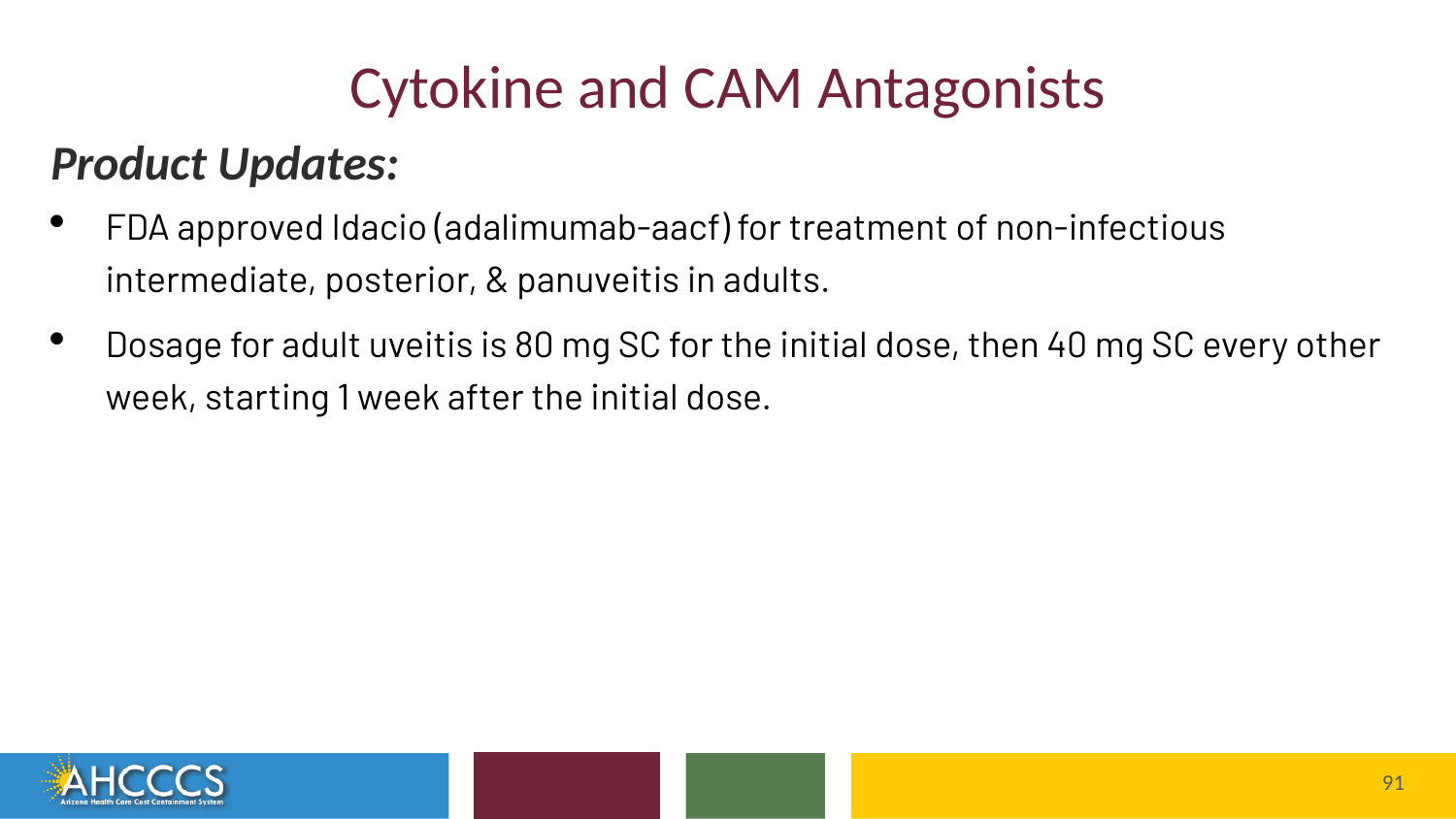

# Cytokine/CAM Agents
Cytokine and CAM Antagonists
Product Updates:
FDA approved Idacio (adalimumab-aacf) for treatment of non-infectious intermediate, posterior, & panuveitis in adults.
Dosage for adult uveitis is 80 mg SC for the initial dose, then 40 mg SC every other week, starting 1 week after the initial dose.